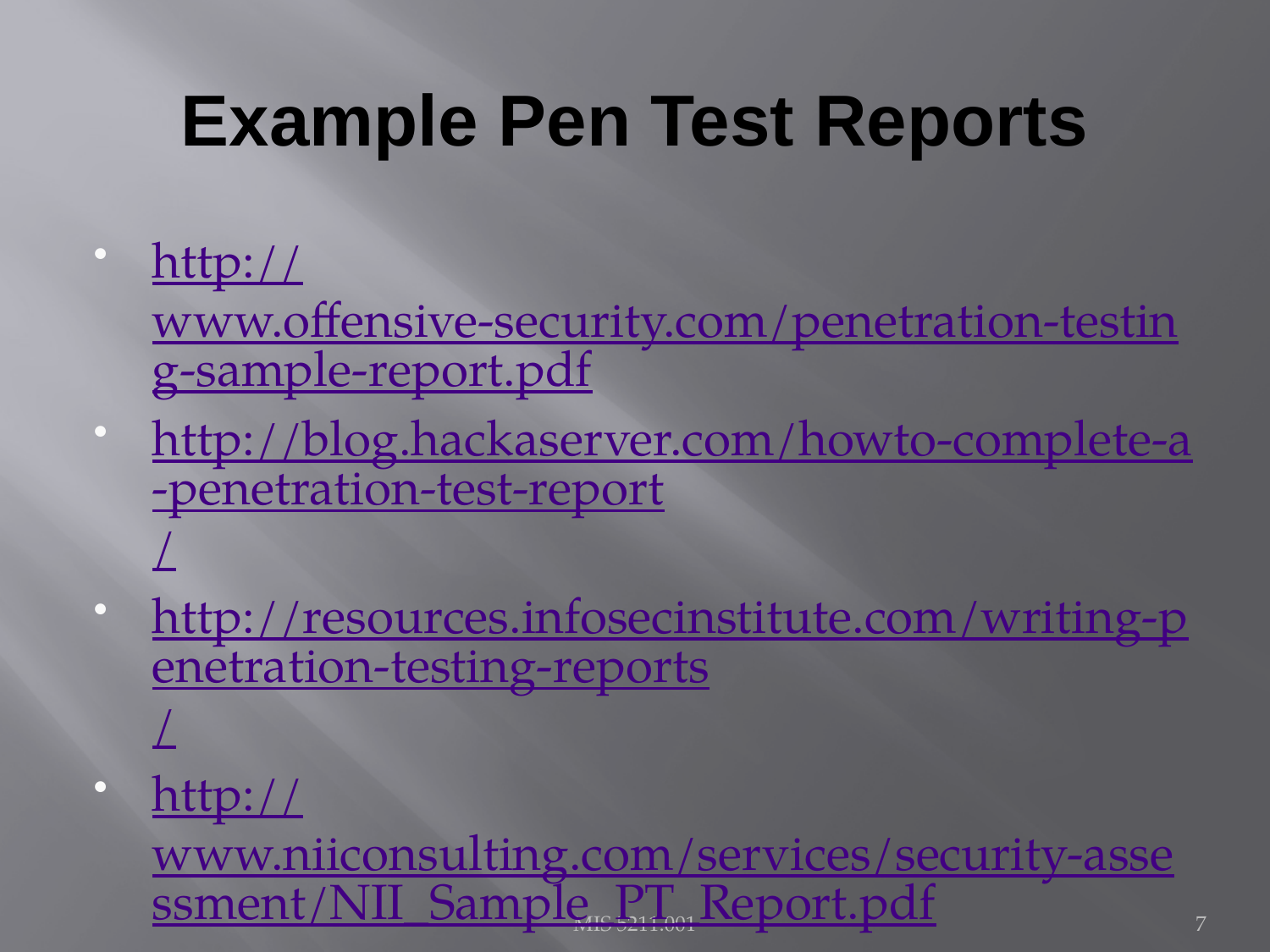

# Example Pen Test Reports
http://www.offensive-security.com/penetration-testing-sample-report.pdf
http://blog.hackaserver.com/howto-complete-a-penetration-test-report/
http://resources.infosecinstitute.com/writing-penetration-testing-reports/
http://www.niiconsulting.com/services/security-assessment/NII_Sample_PT_Report.pdf

MIS 5211.001
7